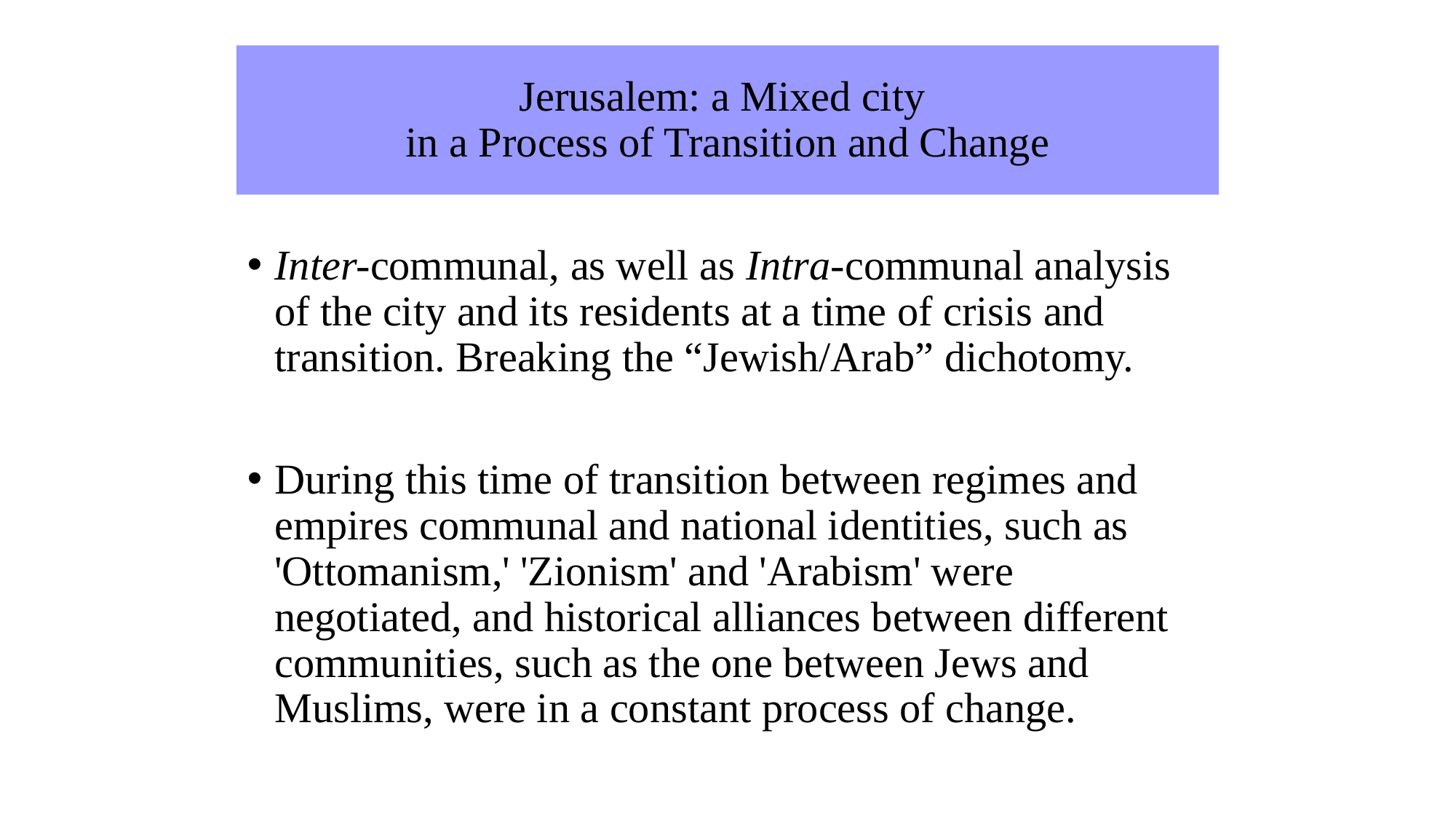

# Jerusalem: a mixed city in a process of transition and change
Jerusalem: a Mixed city
in a Process of Transition and Change
Inter-communal, as well as Intra-communal analysis of the city and its residents at a time of crisis and transition. Breaking the “Jewish/Arab” dichotomy.

During this time of transition between regimes and empires communal and national identities, such as 'Ottomanism,' 'Zionism' and 'Arabism' were negotiated, and historical alliances between different communities, such as the one between Jews and Muslims, were in a constant process of change.